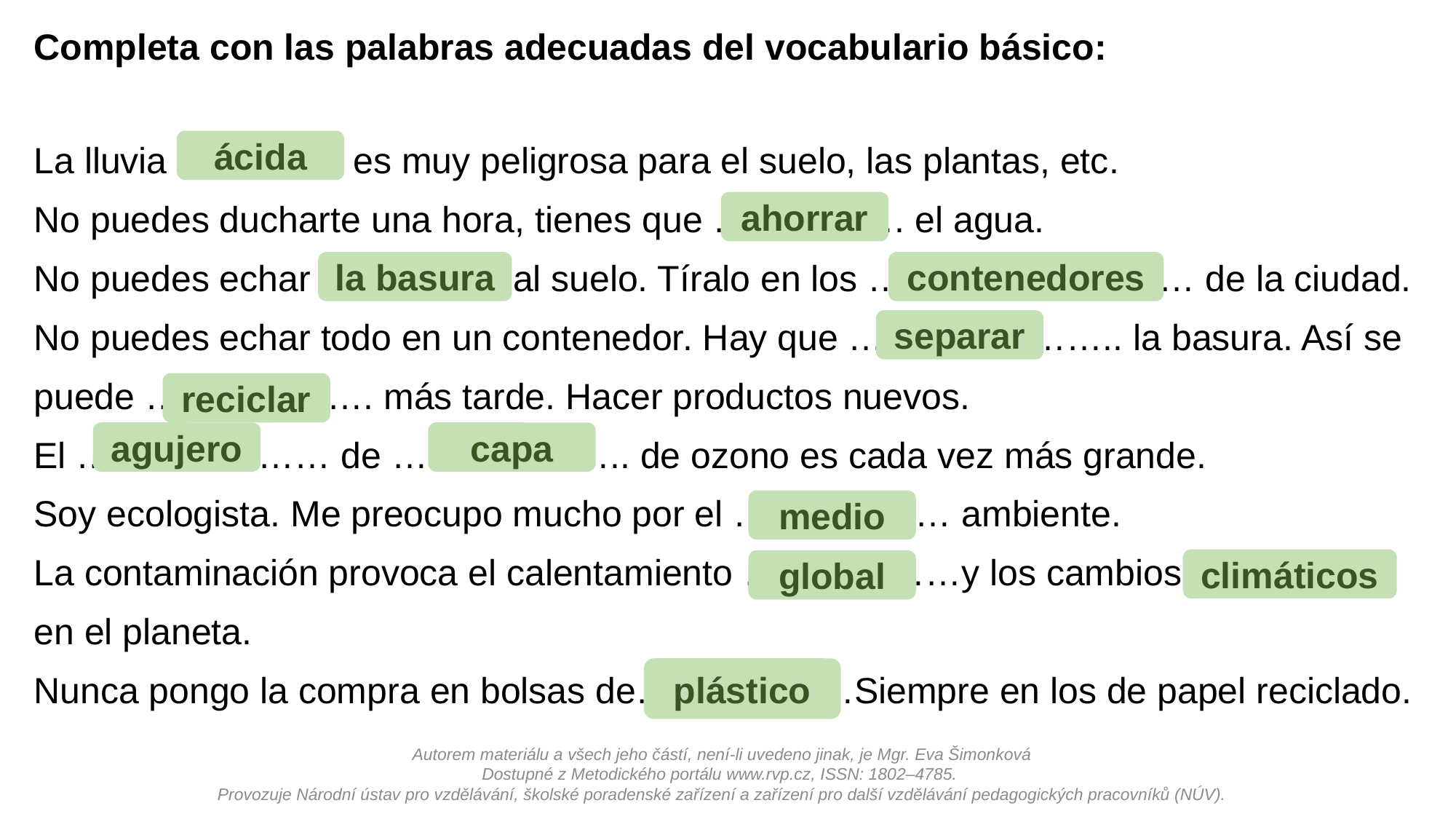

Completa con las palabras adecuadas del vocabulario básico:

La lluvia ………….. es muy peligrosa para el suelo, las plantas, etc.
No puedes ducharte una hora, tienes que ……………. el agua.
No puedes echar …………… al suelo. Tíralo en los ……………………… de la ciudad.
No puedes echar todo en un contenedor. Hay que ………………….. la basura. Así se
puede ………………. más tarde. Hacer productos nuevos.
El ………………… de ……………….. de ozono es cada vez más grande.
Soy ecologista. Me preocupo mucho por el ……………… ambiente.
La contaminación provoca el calentamiento ………………y los cambios ……………
en el planeta.
Nunca pongo la compra en bolsas de………………Siempre en los de papel reciclado.

ácida
ahorrar
la basura
contenedores
separar
reciclar
agujero
capa
medio
climáticos
global
plástico
Autorem materiálu a všech jeho částí, není-li uvedeno jinak, je Mgr. Eva Šimonková
Dostupné z Metodického portálu www.rvp.cz, ISSN: 1802–4785.
Provozuje Národní ústav pro vzdělávání, školské poradenské zařízení a zařízení pro další vzdělávání pedagogických pracovníků (NÚV).